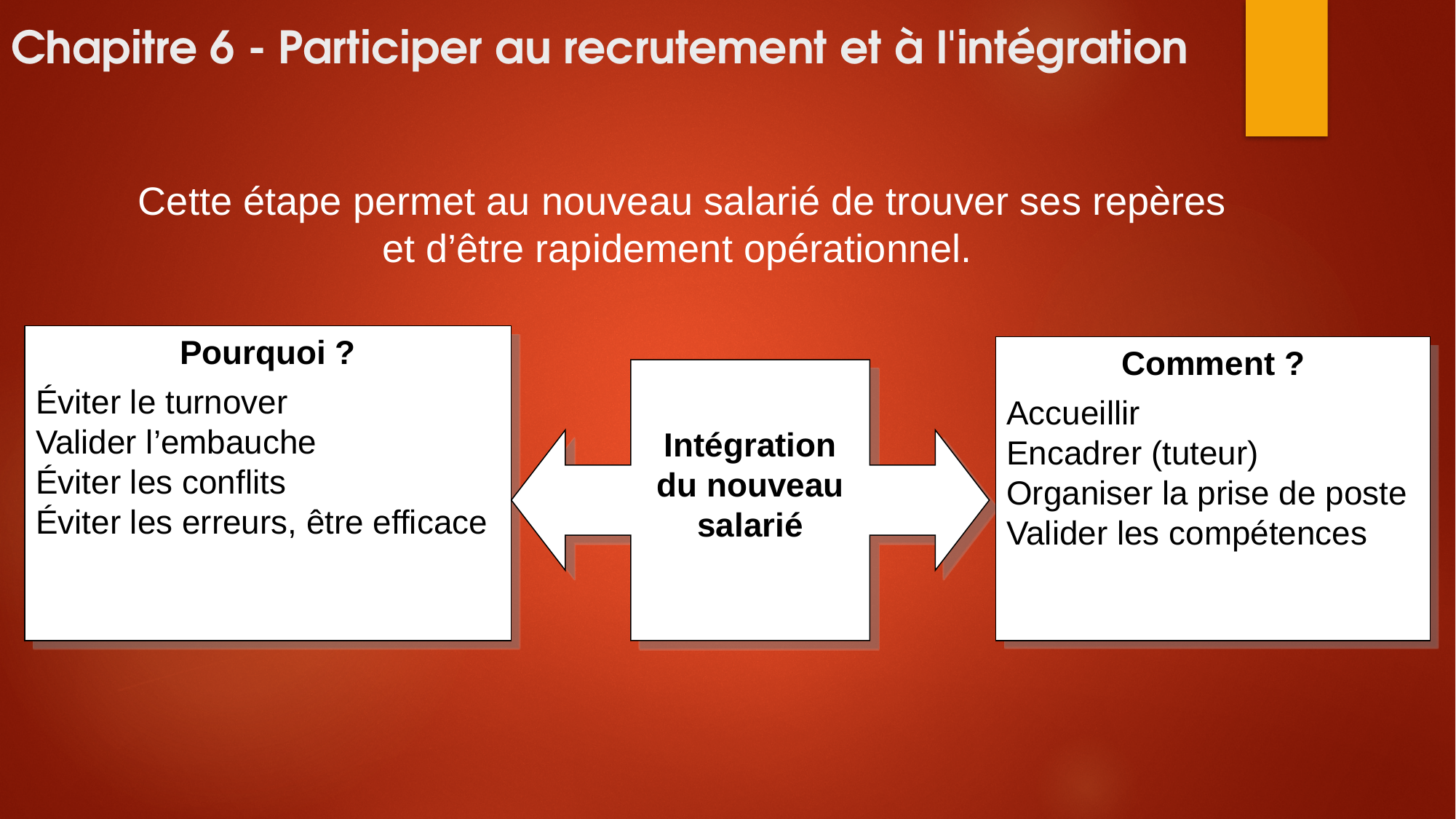

# Chapitre 6 - Participer au recrutement et à l'intégration
Cette étape permet au nouveau salarié de trouver ses repères et d’être rapidement opérationnel.
Pourquoi ?
Éviter le turnover
Valider l’embauche
Éviter les conflits
Éviter les erreurs, être efficace
Comment ?
Accueillir
Encadrer (tuteur)
Organiser la prise de poste
Valider les compétences

Intégration du nouveau salarié